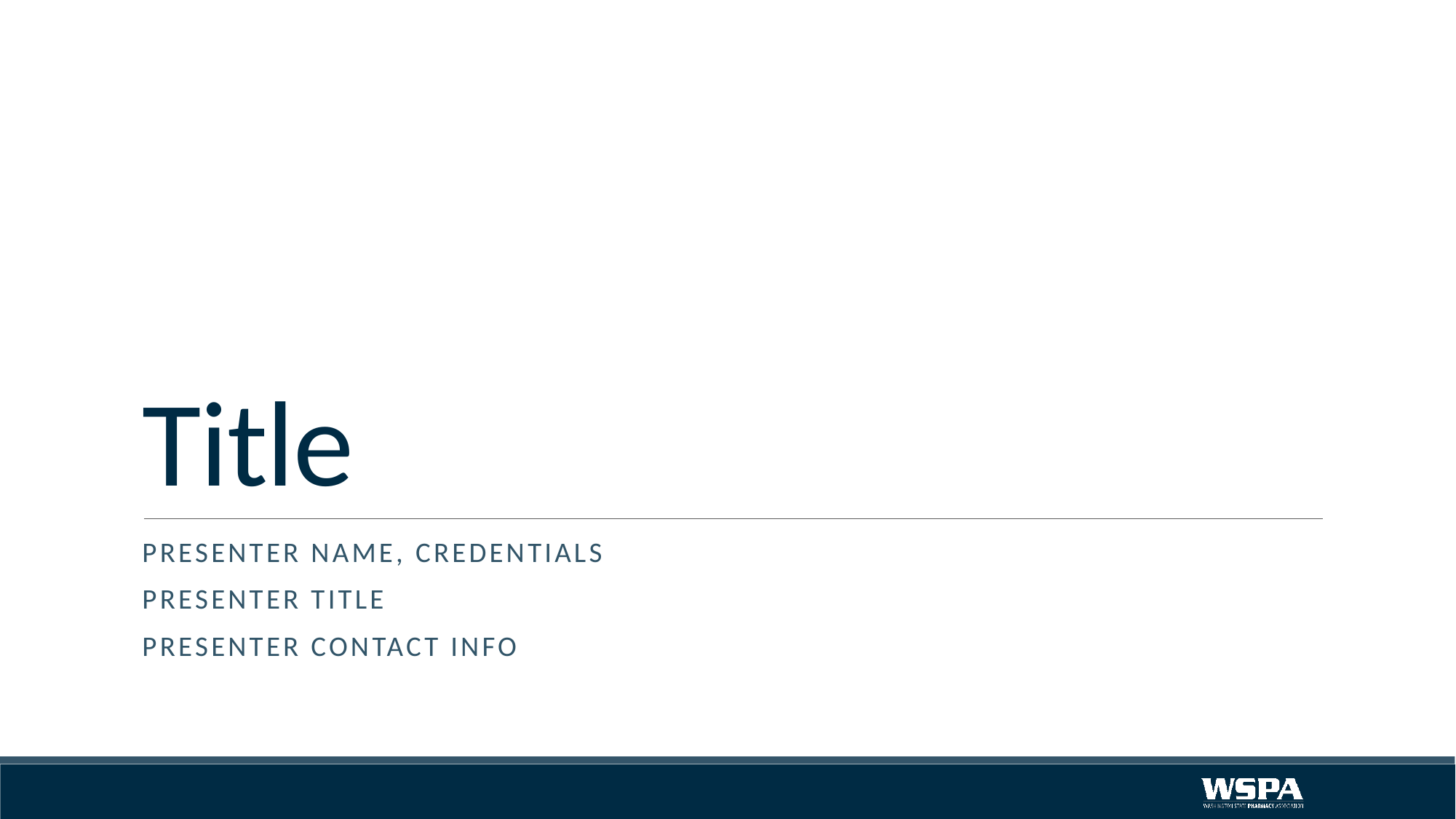

# Title
Presenter Name, Credentials
Presenter Title
Presenter Contact Info